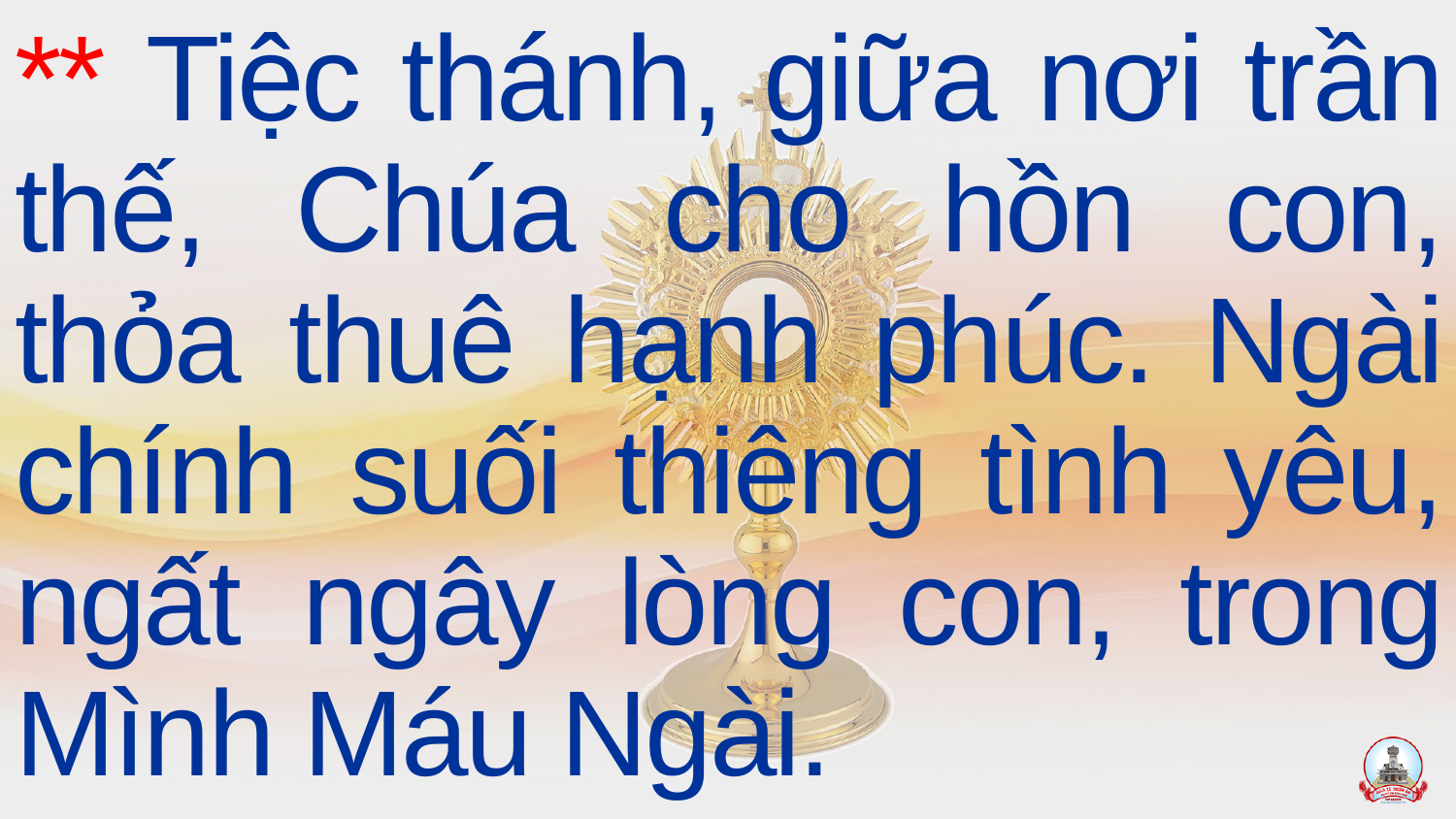

** Tiệc thánh, giữa nơi trần thế, Chúa cho hồn con, thỏa thuê hạnh phúc. Ngài chính suối thiêng tình yêu, ngất ngây lòng con, trong Mình Máu Ngài.